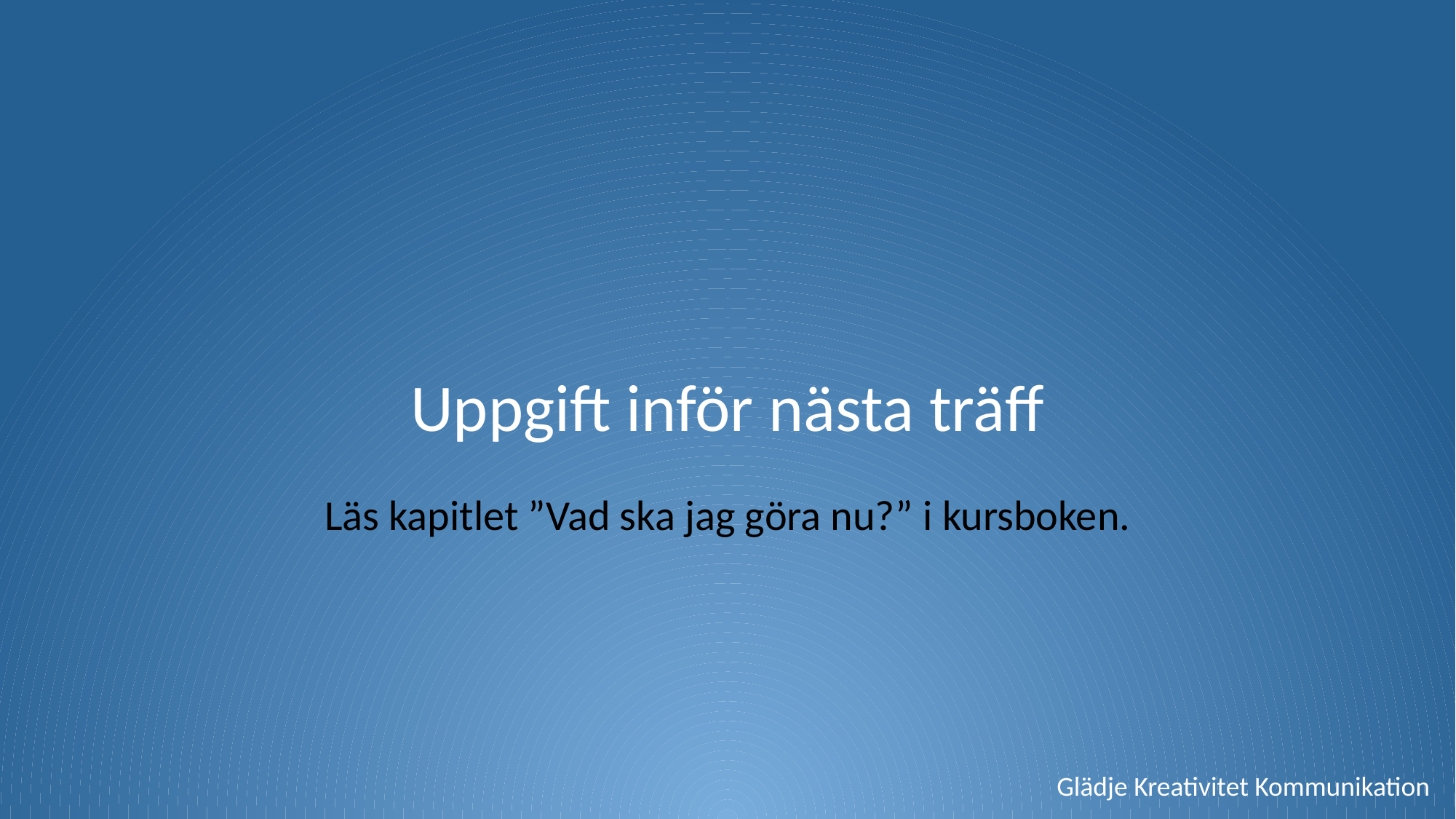

# Uppgift inför nästa träff
Läs kapitlet ”Vad ska jag göra nu?” i kursboken.